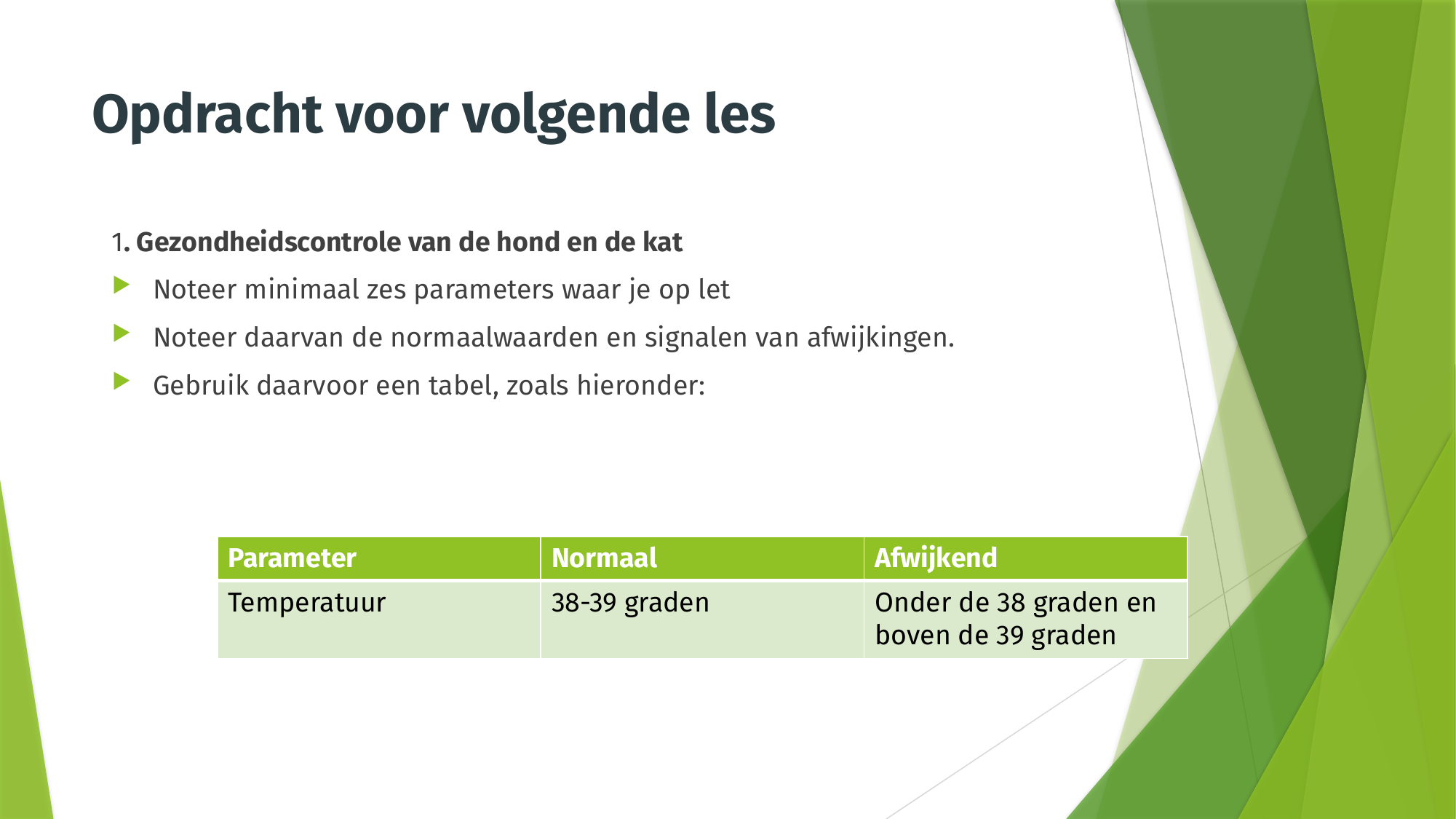

# Opdracht voor volgende les
1. Gezondheidscontrole van de hond en de kat
Noteer minimaal zes parameters waar je op let
Noteer daarvan de normaalwaarden en signalen van afwijkingen.
Gebruik daarvoor een tabel, zoals hieronder:

| Parameter | Normaal | Afwijkend |
| --- | --- | --- |
| Temperatuur | 38-39 graden | Onder de 38 graden en boven de 39 graden |